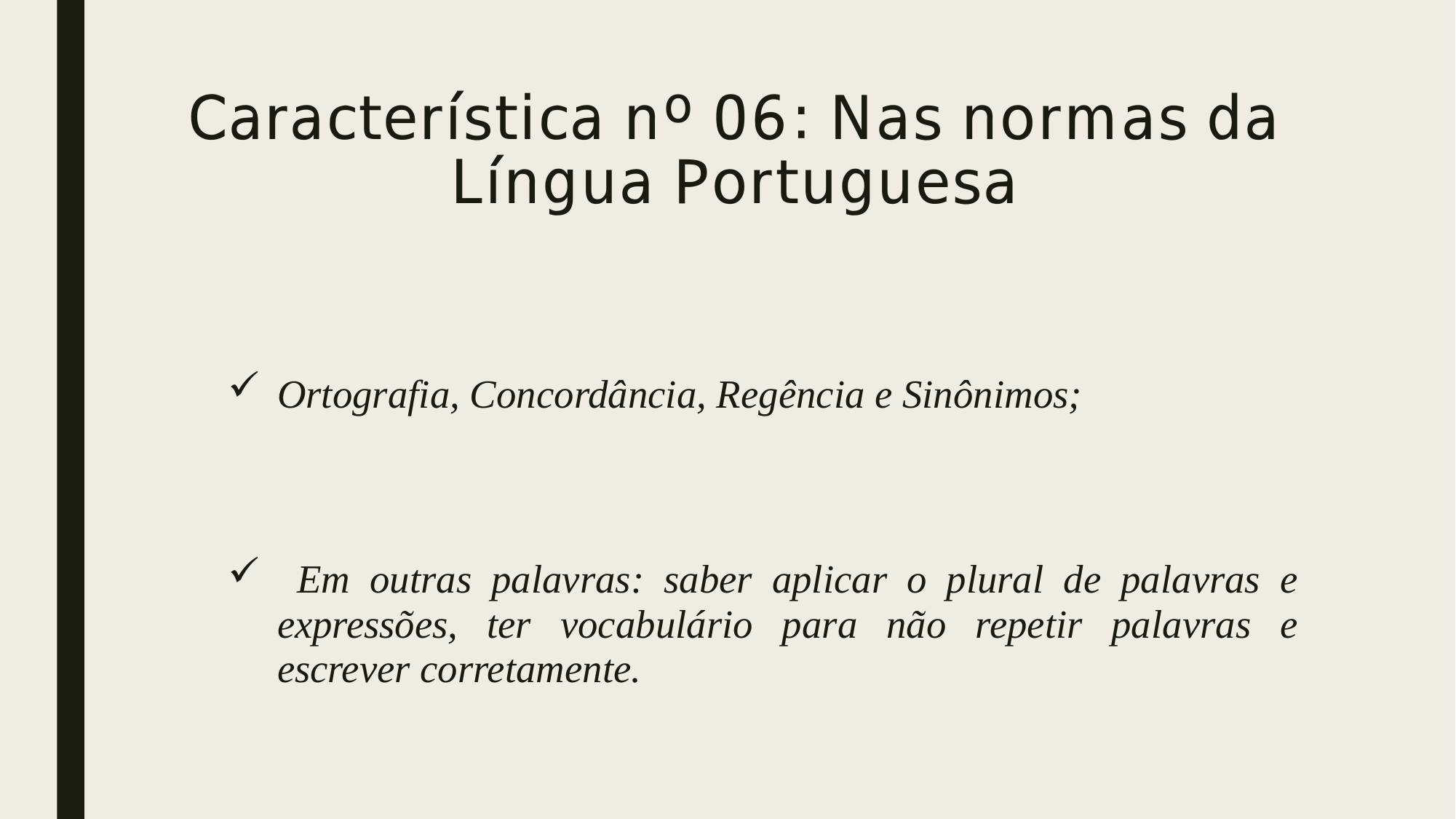

# Característica nº 06: Nas normas da Língua Portuguesa

Ortografia, Concordância, Regência e Sinônimos;

 Em outras palavras: saber aplicar o plural de palavras e expressões, ter vocabulário para não repetir palavras e escrever corretamente.